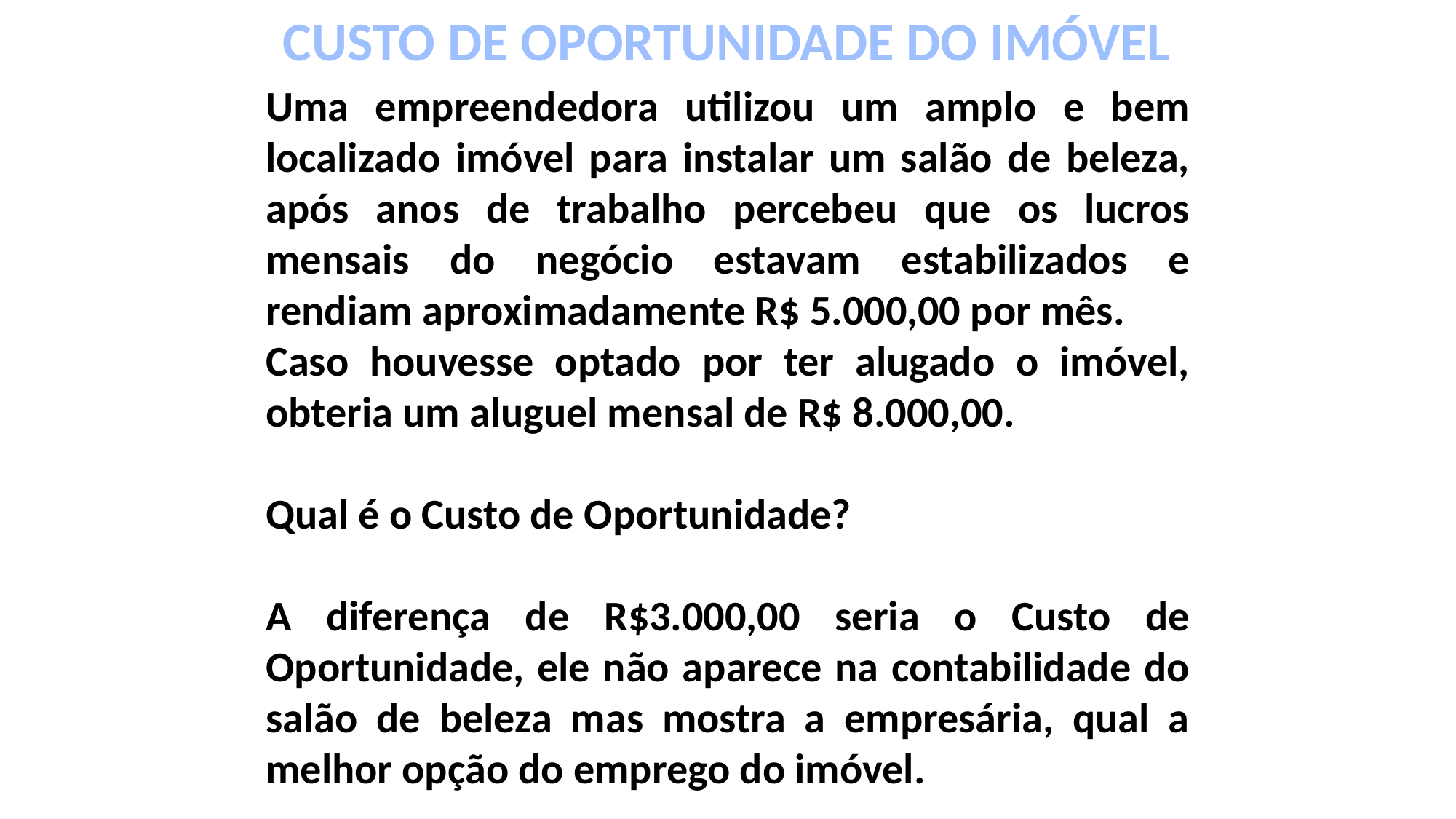

CUSTO DE OPORTUNIDADE DO IMÓVEL

Uma empreendedora utilizou um amplo e bem localizado imóvel para instalar um salão de beleza, após anos de trabalho percebeu que os lucros mensais do negócio estavam estabilizados e rendiam aproximadamente R$ 5.000,00 por mês.
Caso houvesse optado por ter alugado o imóvel, obteria um aluguel mensal de R$ 8.000,00.

Qual é o Custo de Oportunidade?

A diferença de R$3.000,00 seria o Custo de Oportunidade, ele não aparece na contabilidade do salão de beleza mas mostra a empresária, qual a melhor opção do emprego do imóvel.